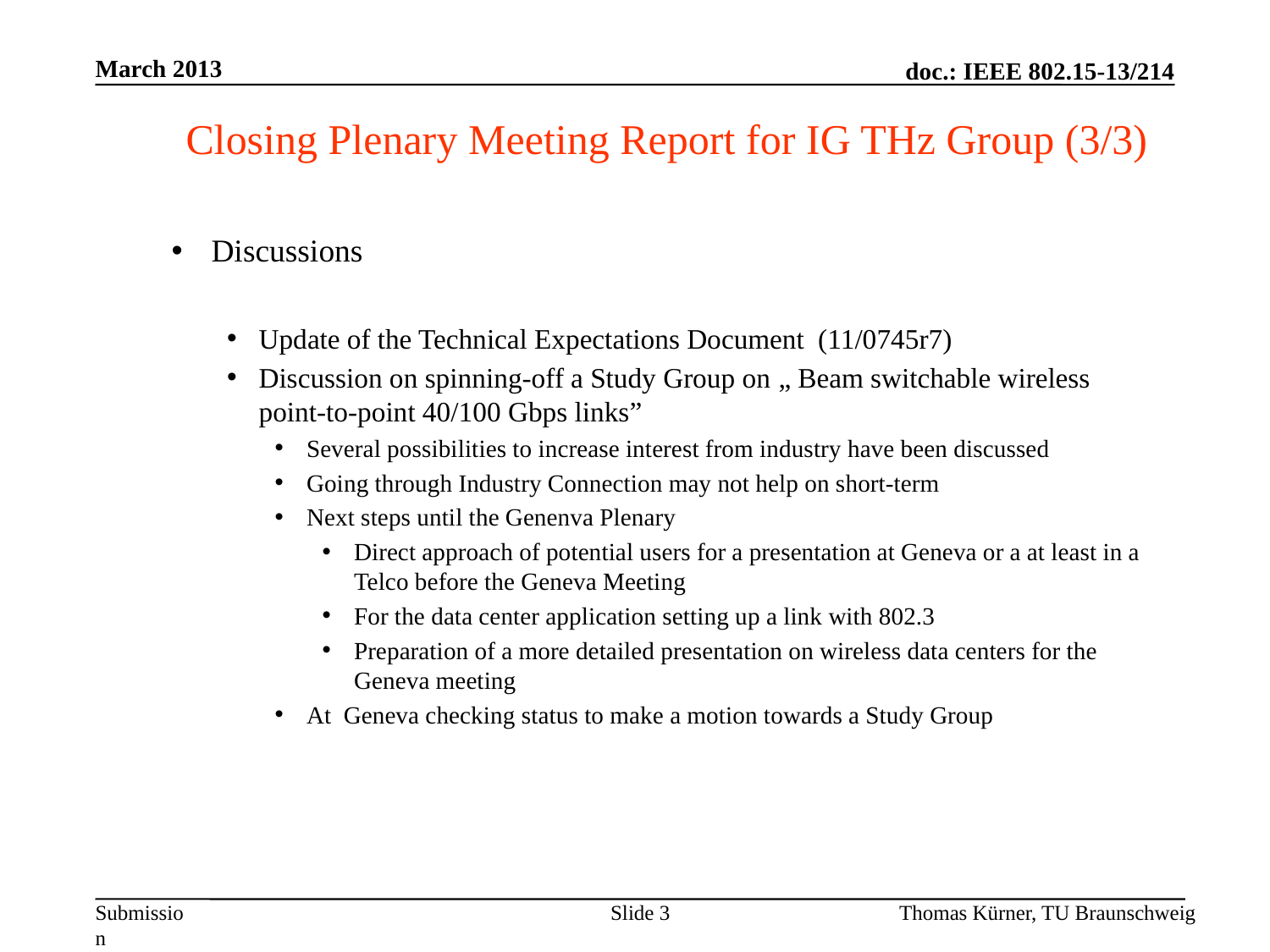

March 2013
Closing Plenary Meeting Report for IG THz Group (3/3)

Discussions

Update of the Technical Expectations Document  (11/0745r7)
Discussion on spinning-off a Study Group on „ Beam switchable wireless point-to-point 40/100 Gbps links”
Several possibilities to increase interest from industry have been discussed
Going through Industry Connection may not help on short-term
Next steps until the Genenva Plenary
Direct approach of potential users for a presentation at Geneva or a at least in a Telco before the Geneva Meeting
For the data center application setting up a link with 802.3
Preparation of a more detailed presentation on wireless data centers for the Geneva meeting
At  Geneva checking status to make a motion towards a Study Group

Slide 3
Thomas Kürner, TU Braunschweig